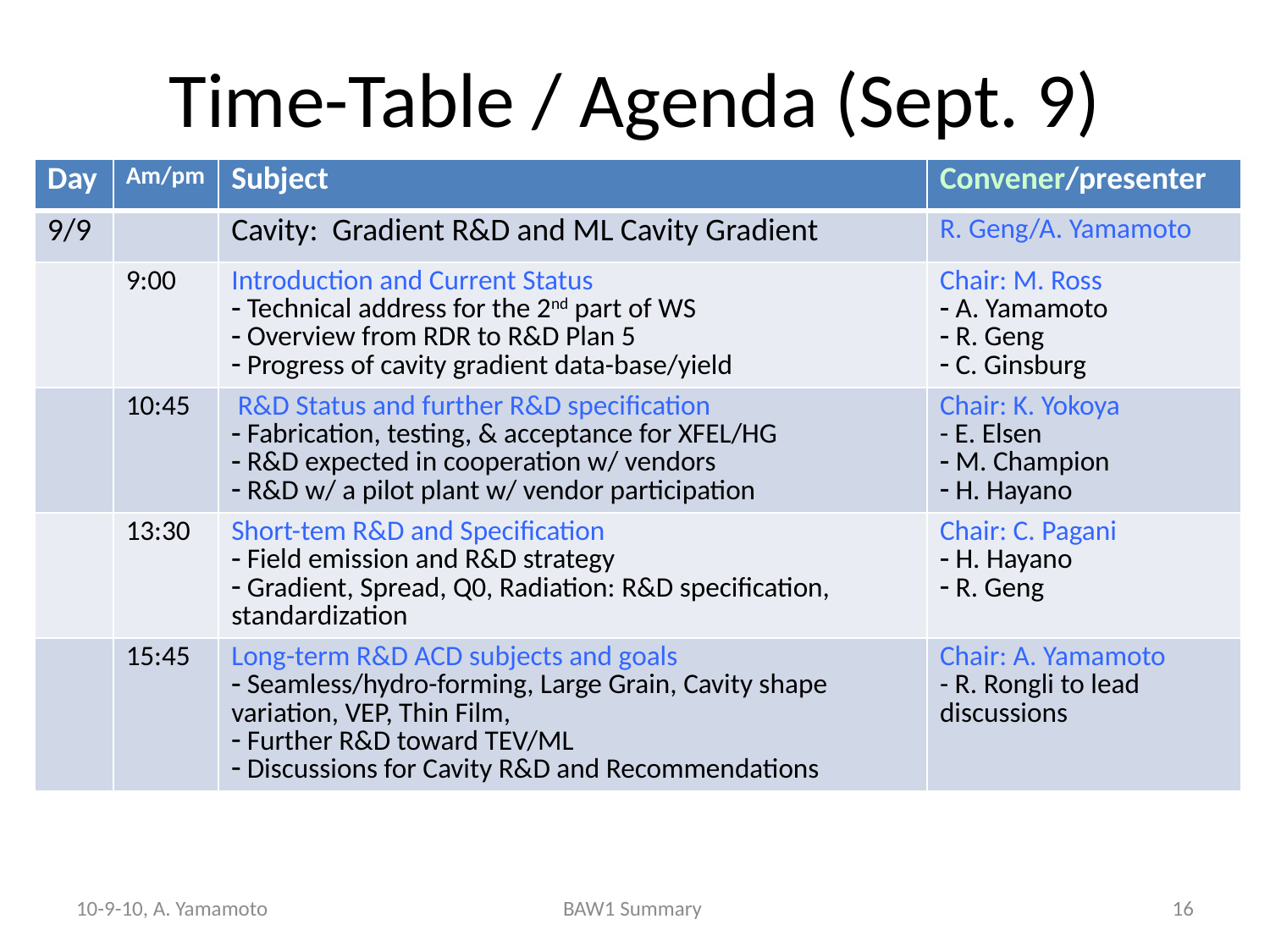

# Time-Table / Agenda (Sept. 9)
| Day | Am/pm | Subject | Convener/presenter |
| --- | --- | --- | --- |
| 9/9 |  | Cavity: Gradient R&D and ML Cavity Gradient | R. Geng/A. Yamamoto |
|  | 9:00 | Introduction and Current Status Technical address for the 2nd part of WS Overview from RDR to R&D Plan 5 Progress of cavity gradient data-base/yield | Chair: M. Ross A. Yamamoto R. Geng C. Ginsburg |
|  | 10:45 | R&D Status and further R&D specification Fabrication, testing, & acceptance for XFEL/HG R&D expected in cooperation w/ vendors R&D w/ a pilot plant w/ vendor participation | Chair: K. Yokoya - E. Elsen M. Champion H. Hayano |
|  | 13:30 | Short-tem R&D and Specification Field emission and R&D strategy Gradient, Spread, Q0, Radiation: R&D specification, standardization | Chair: C. Pagani H. Hayano R. Geng |
|  | 15:45 | Long-term R&D ACD subjects and goals Seamless/hydro-forming, Large Grain, Cavity shape variation, VEP, Thin Film, Further R&D toward TEV/ML Discussions for Cavity R&D and Recommendations | Chair: A. Yamamoto - R. Rongli to lead discussions |
10-9-10, A. Yamamoto
BAW1 Summary
16